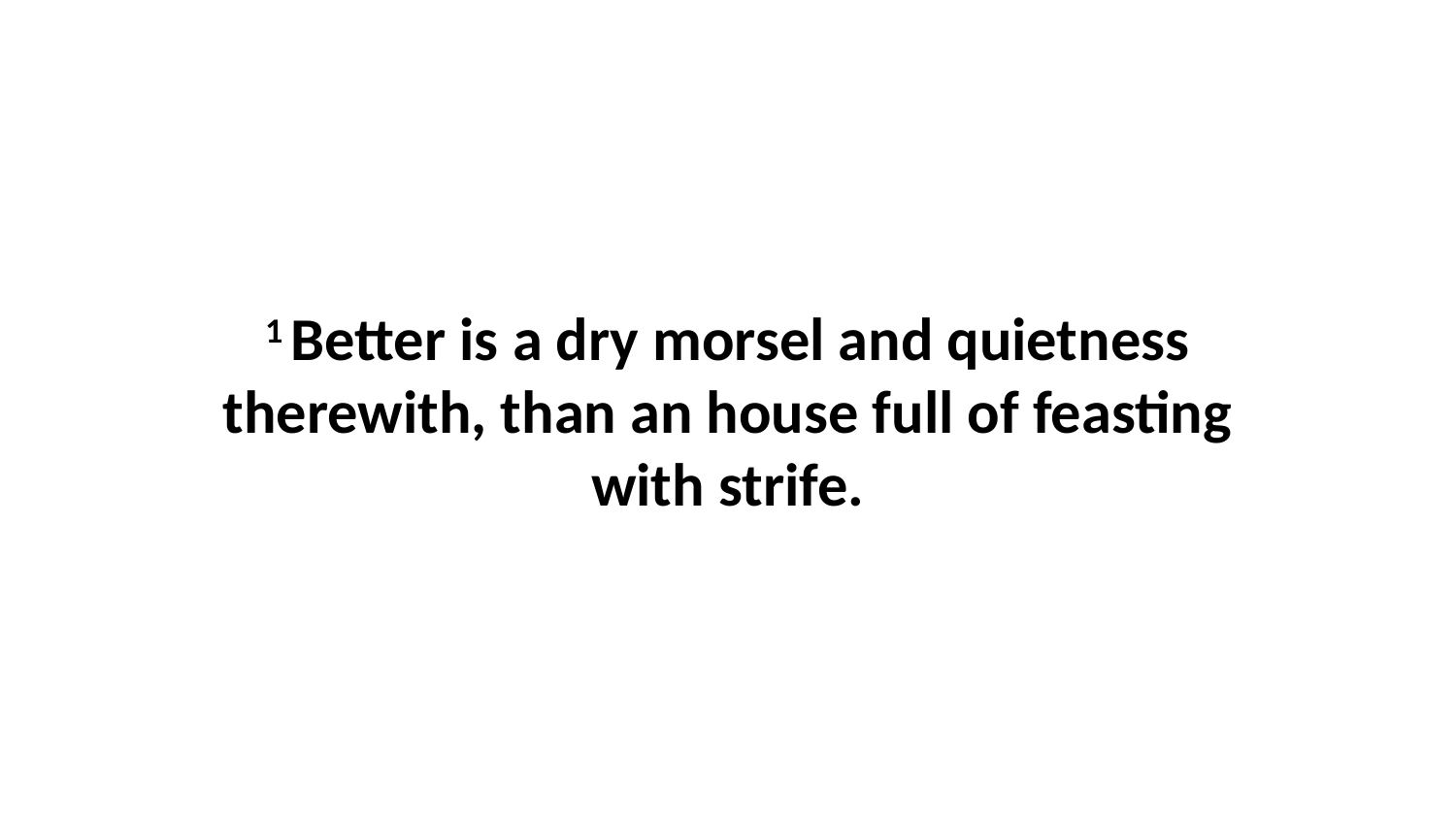

1 Better is a dry morsel and quietness therewith, than an house full of feasting with strife.